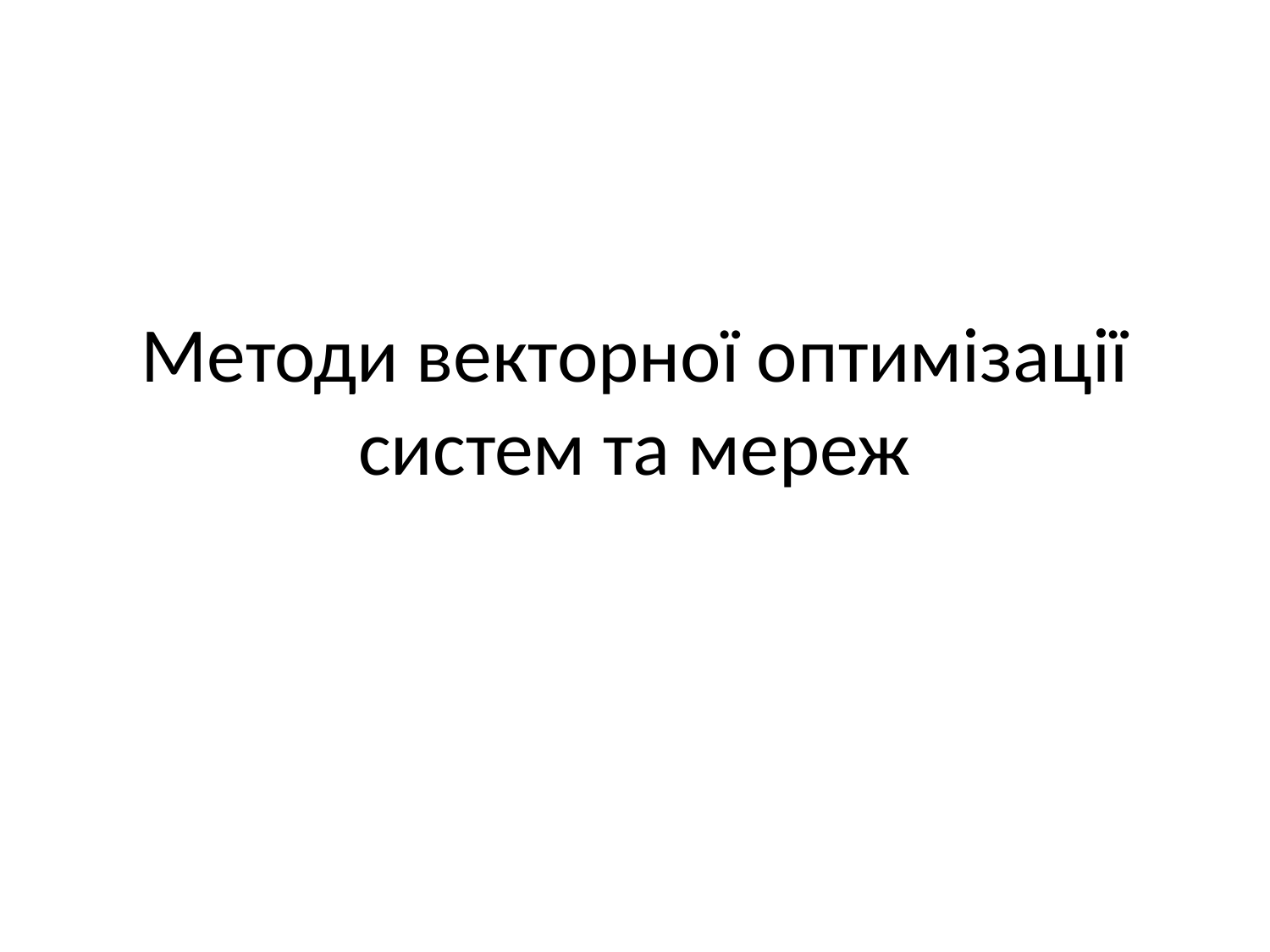

# Методи векторної оптимізації систем та мереж